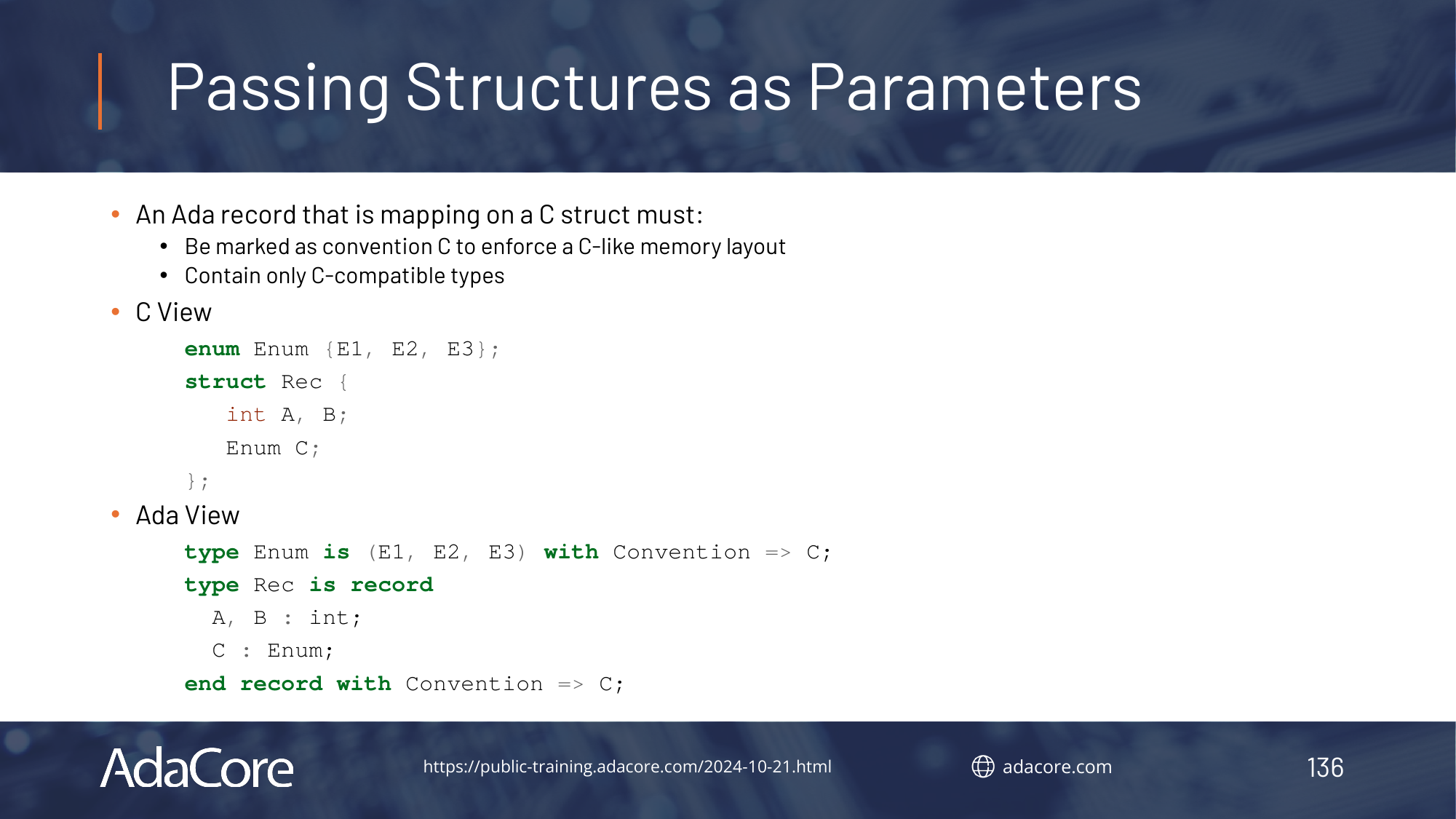

# Passing Structures as Parameters
An Ada record that is mapping on a C struct must:
Be marked as convention C to enforce a C-like memory layout
Contain only C-compatible types
C View
enum Enum {E1, E2, E3};
struct Rec {
   int A, B;
   Enum C;
};
Ada View
type Enum is (E1, E2, E3) with Convention => C;
type Rec is record
  A, B : int;
  C : Enum;
end record with Convention => C;
136